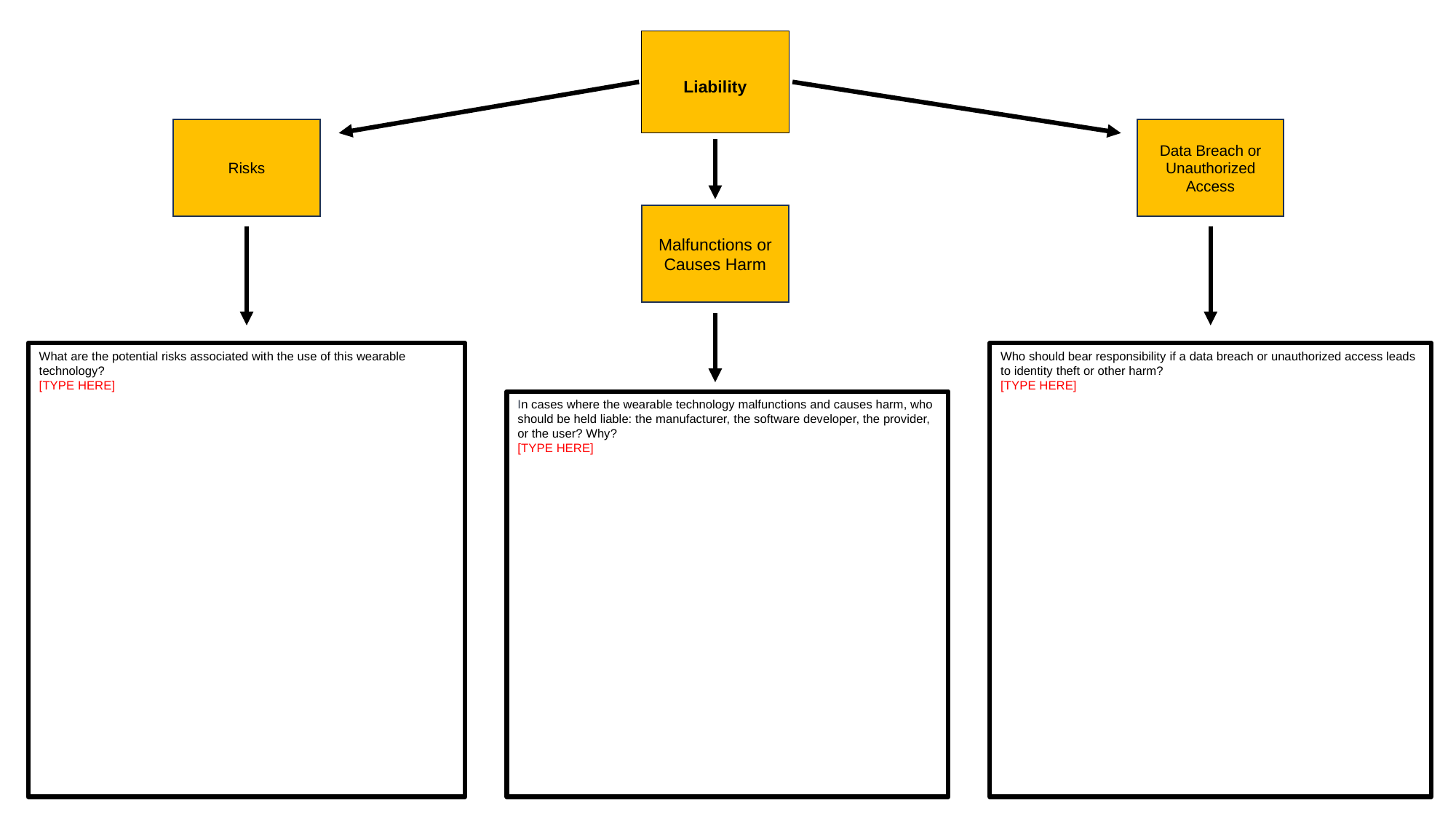

Liability
Risks
Data Breach or Unauthorized Access
Malfunctions or Causes Harm
What are the potential risks associated with the use of this wearable technology?
[TYPE HERE]
Who should bear responsibility if a data breach or unauthorized access leads to identity theft or other harm?
[TYPE HERE]
In cases where the wearable technology malfunctions and causes harm, who should be held liable: the manufacturer, the software developer, the provider, or the user? Why?
[TYPE HERE]